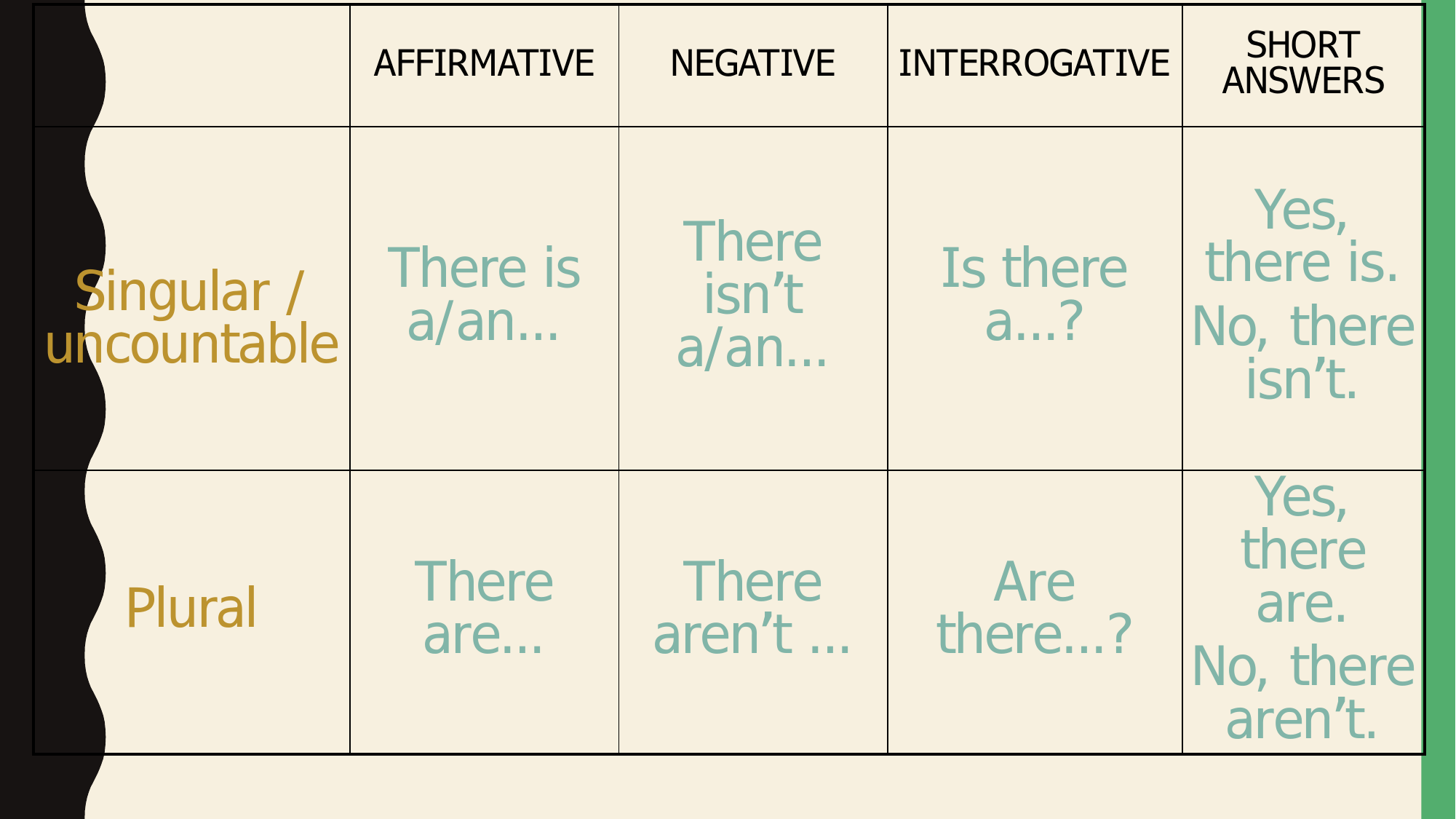

|  | AFFIRMATIVE | NEGATIVE | INTERROGATIVE | SHORT ANSWERS |
| --- | --- | --- | --- | --- |
| Singular / uncountable | There is a/an… | There isn’t a/an… | Is there a…? | Yes, there is. No, there isn’t. |
| Plural | There are… | There aren’t … | Are there…? | Yes, there are. No, there aren’t. |